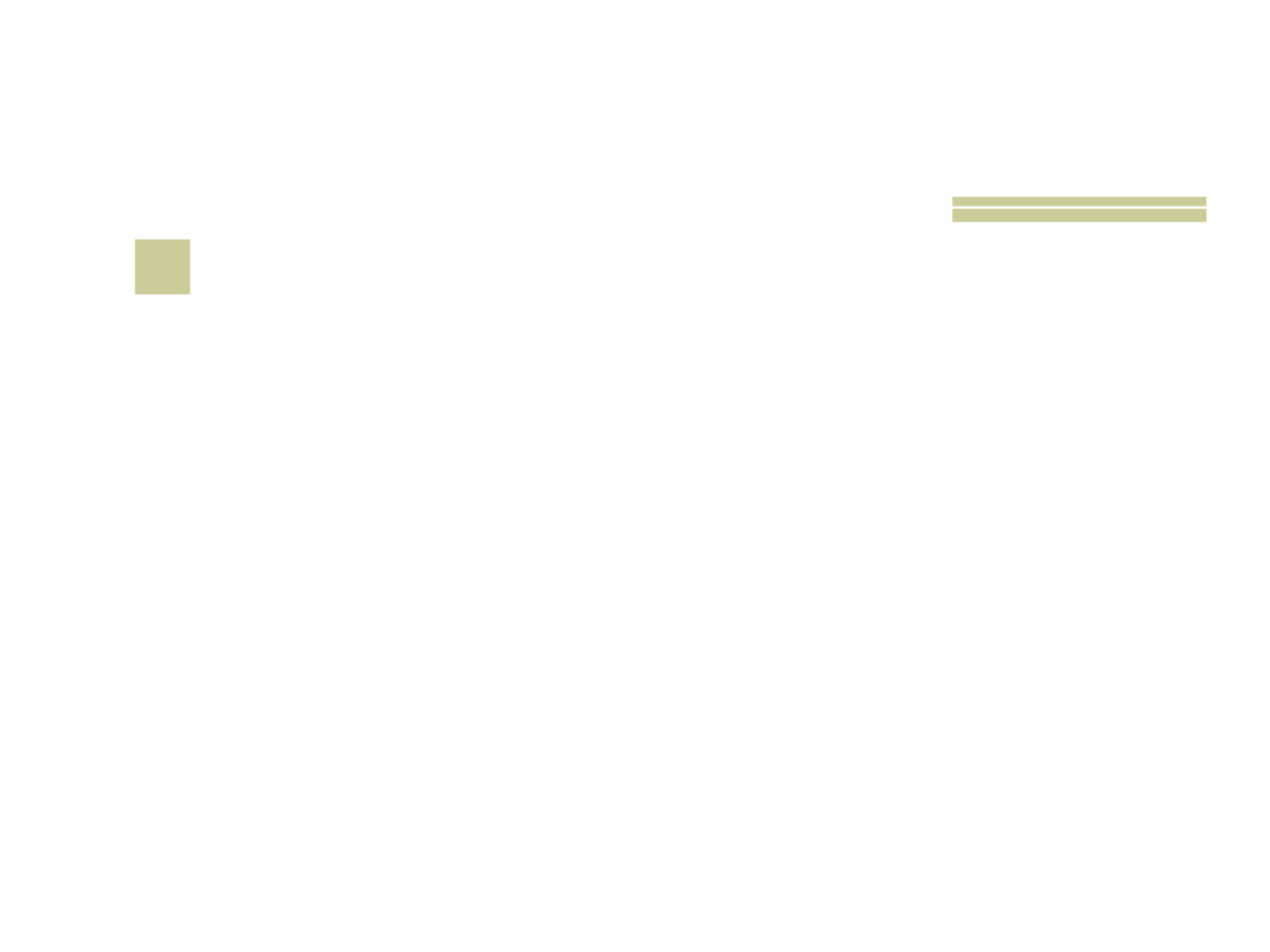

# 1
 Sigla que representa o FUNDO MUNDIAL PARA A NATUREZA?